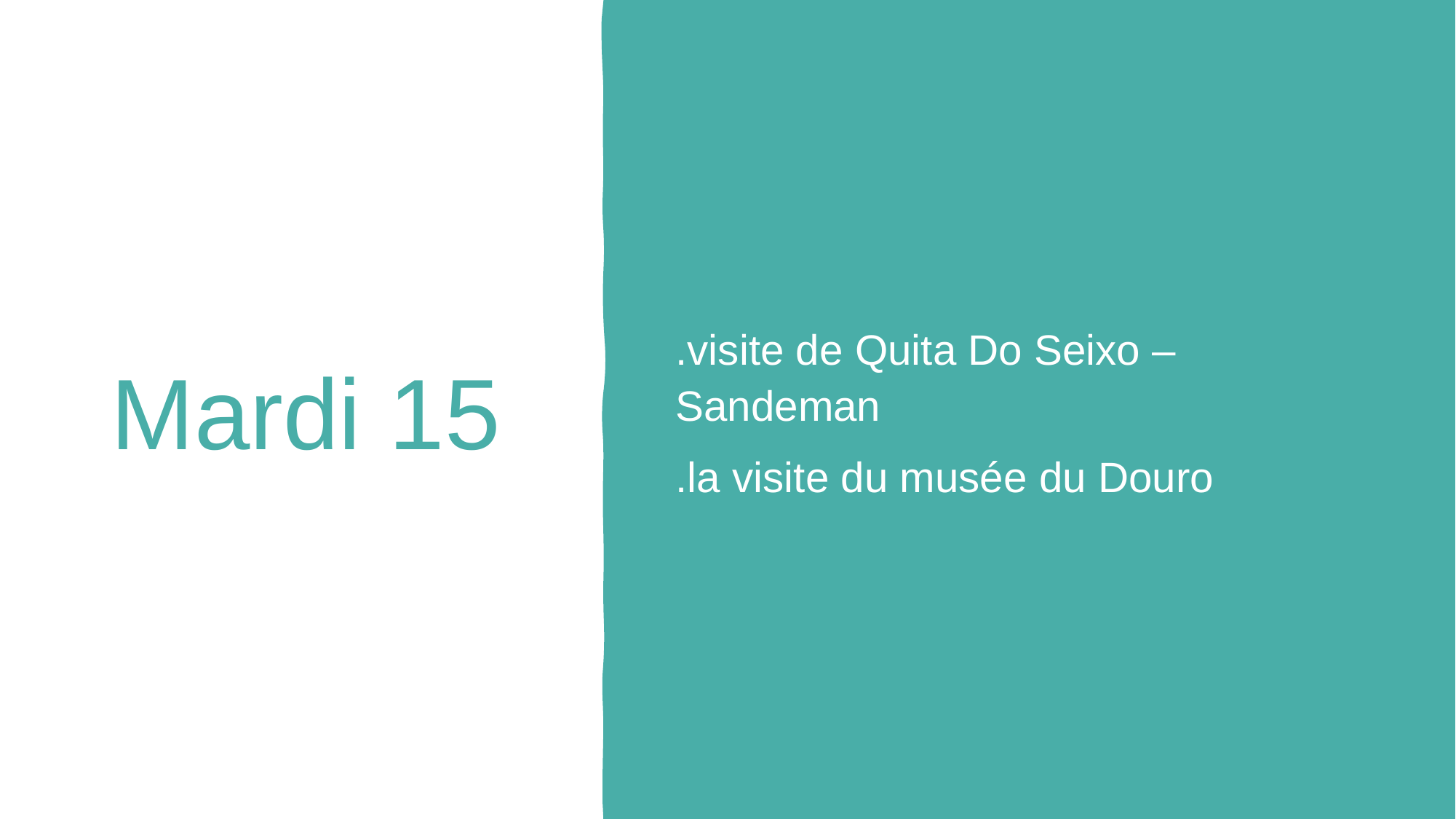

# Mardi 15
.visite de Quita Do Seixo – Sandeman
.la visite du musée du Douro